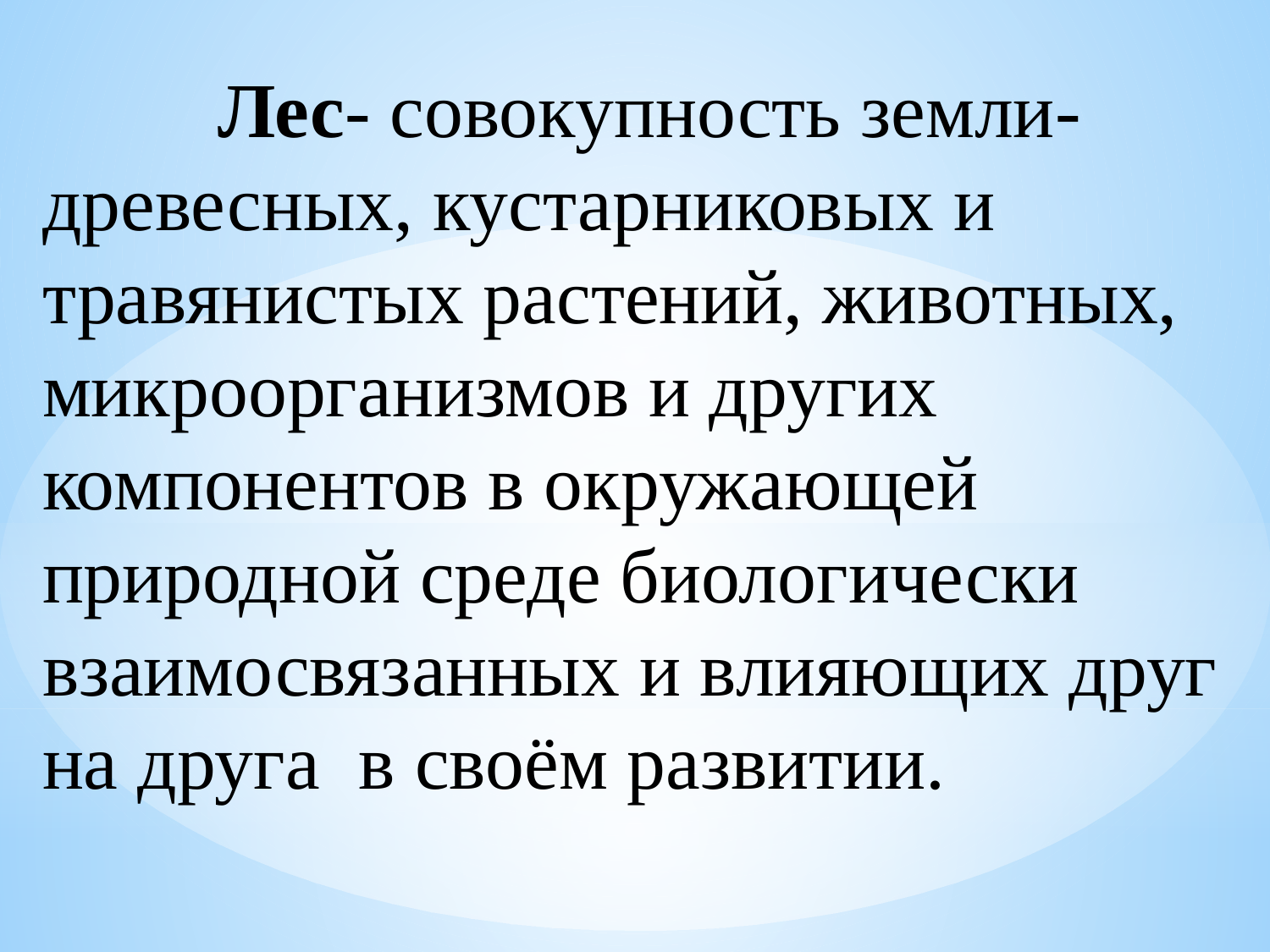

Лес- совокупность земли- древесных, кустарниковых и травянистых растений, животных,
микроорганизмов и других компонентов в окружающей природной среде биологически взаимосвязанных и влияющих друг на друга  в своём развитии.